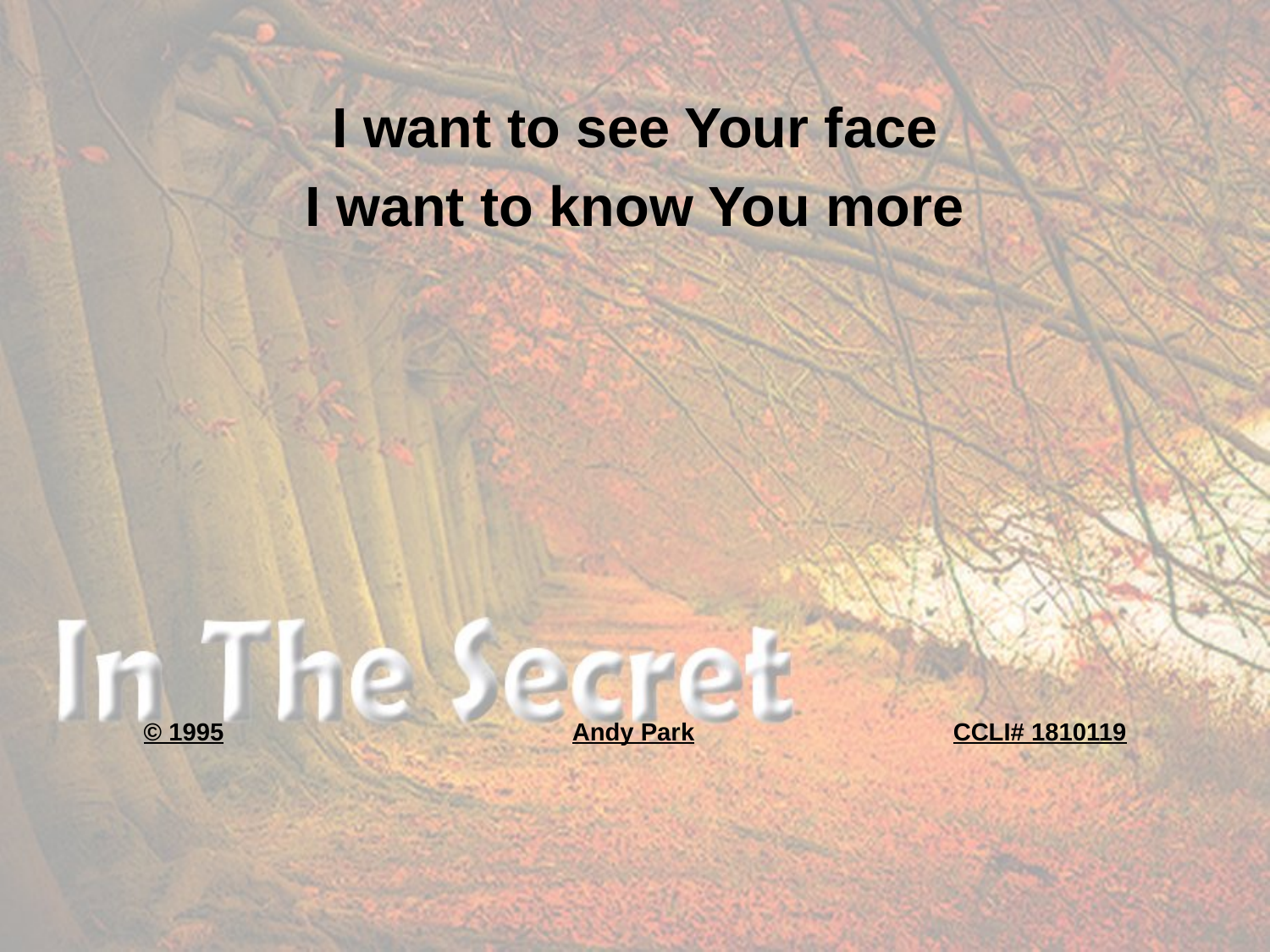

I want to see Your face
I want to know You more

© 1995			Andy Park			CCLI# 1810119